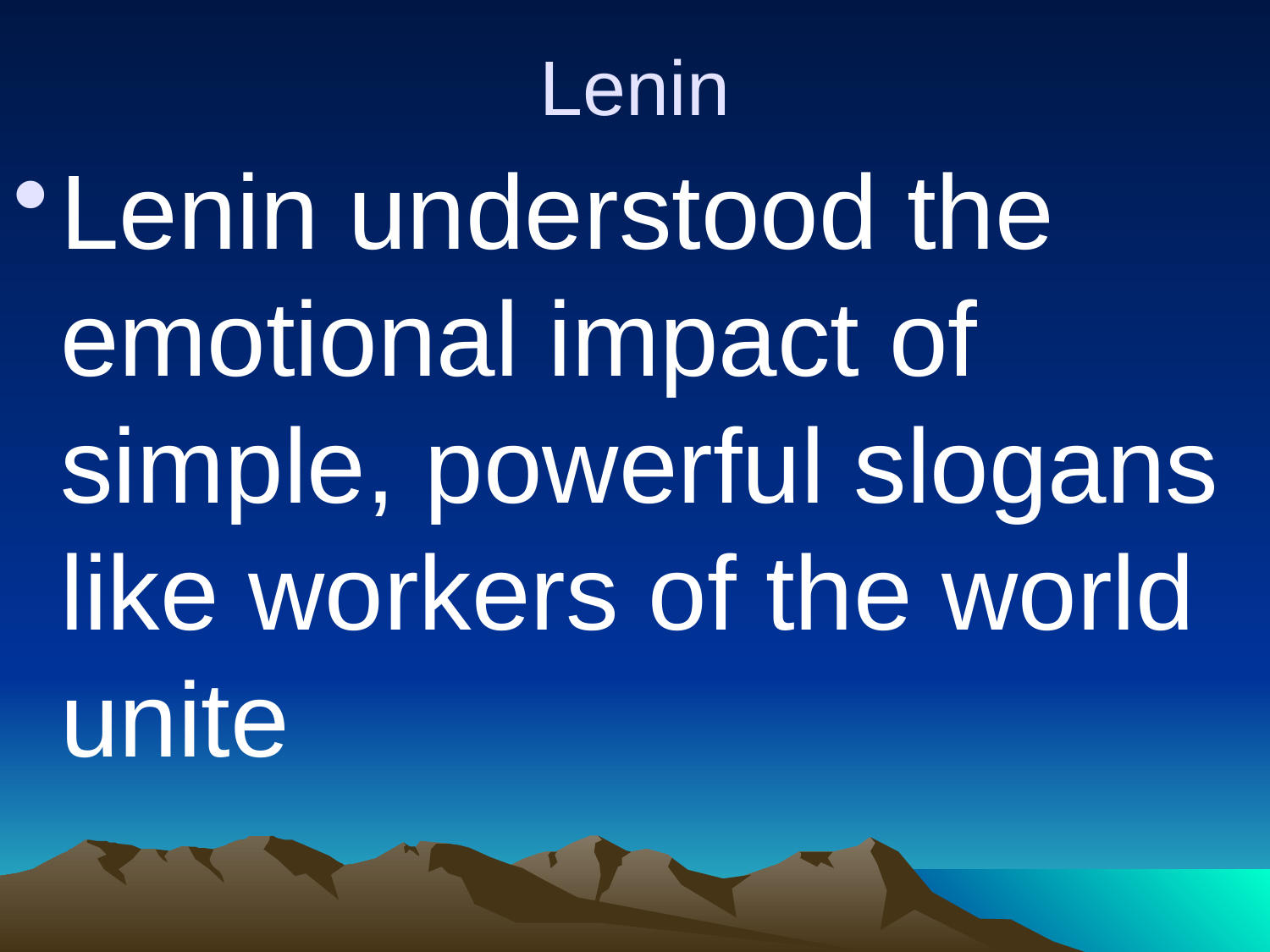

# Lenin
Lenin understood the emotional impact of simple, powerful slogans like workers of the world unite